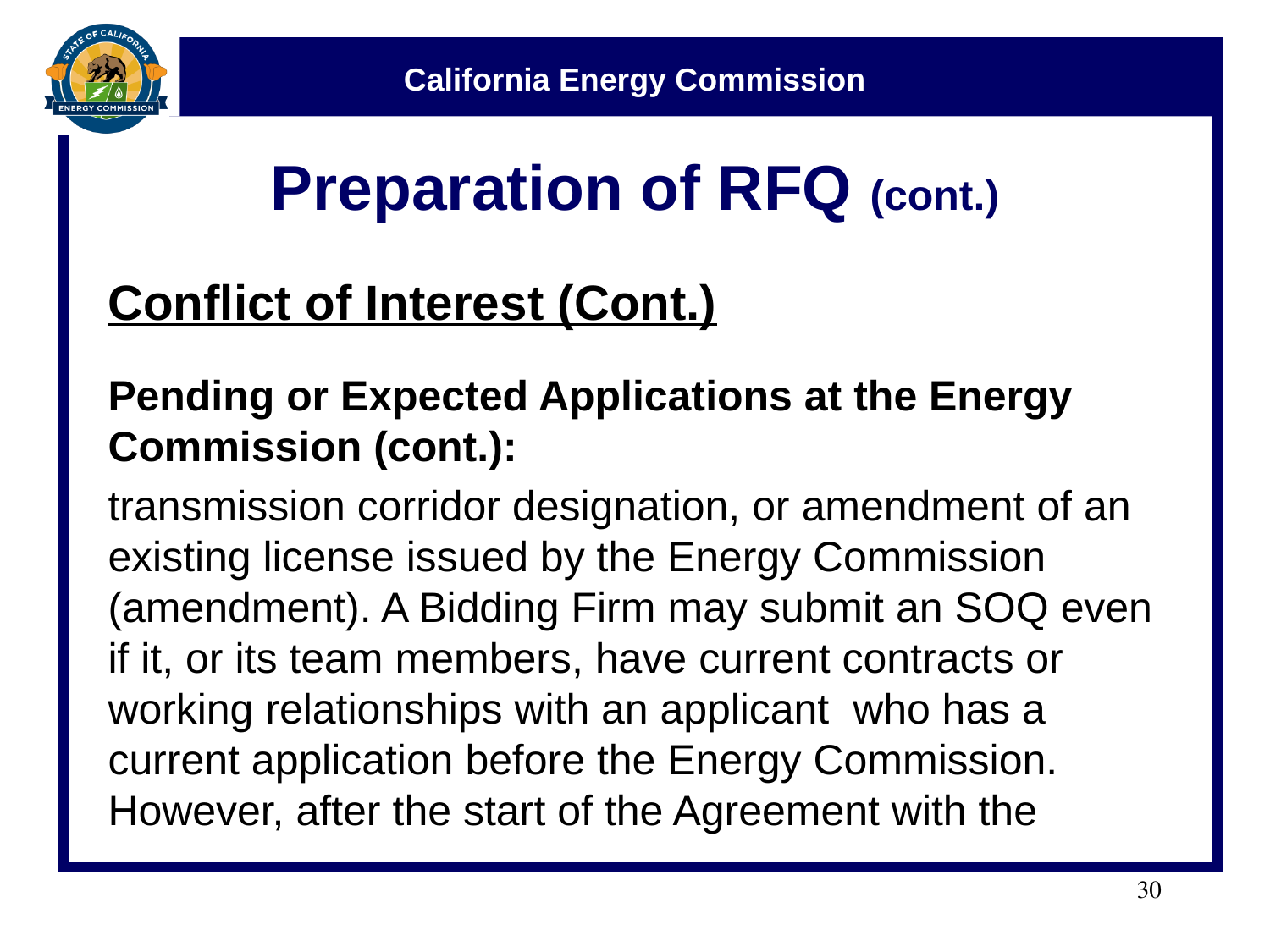

# Preparation of RFQ (cont.)
Conflict of Interest (Cont.)

Pending or Expected Applications at the Energy Commission (cont.):
transmission corridor designation, or amendment of an existing license issued by the Energy Commission (amendment). A Bidding Firm may submit an SOQ even if it, or its team members, have current contracts or working relationships with an applicant  who has a current application before the Energy Commission. However, after the start of the Agreement with the

30